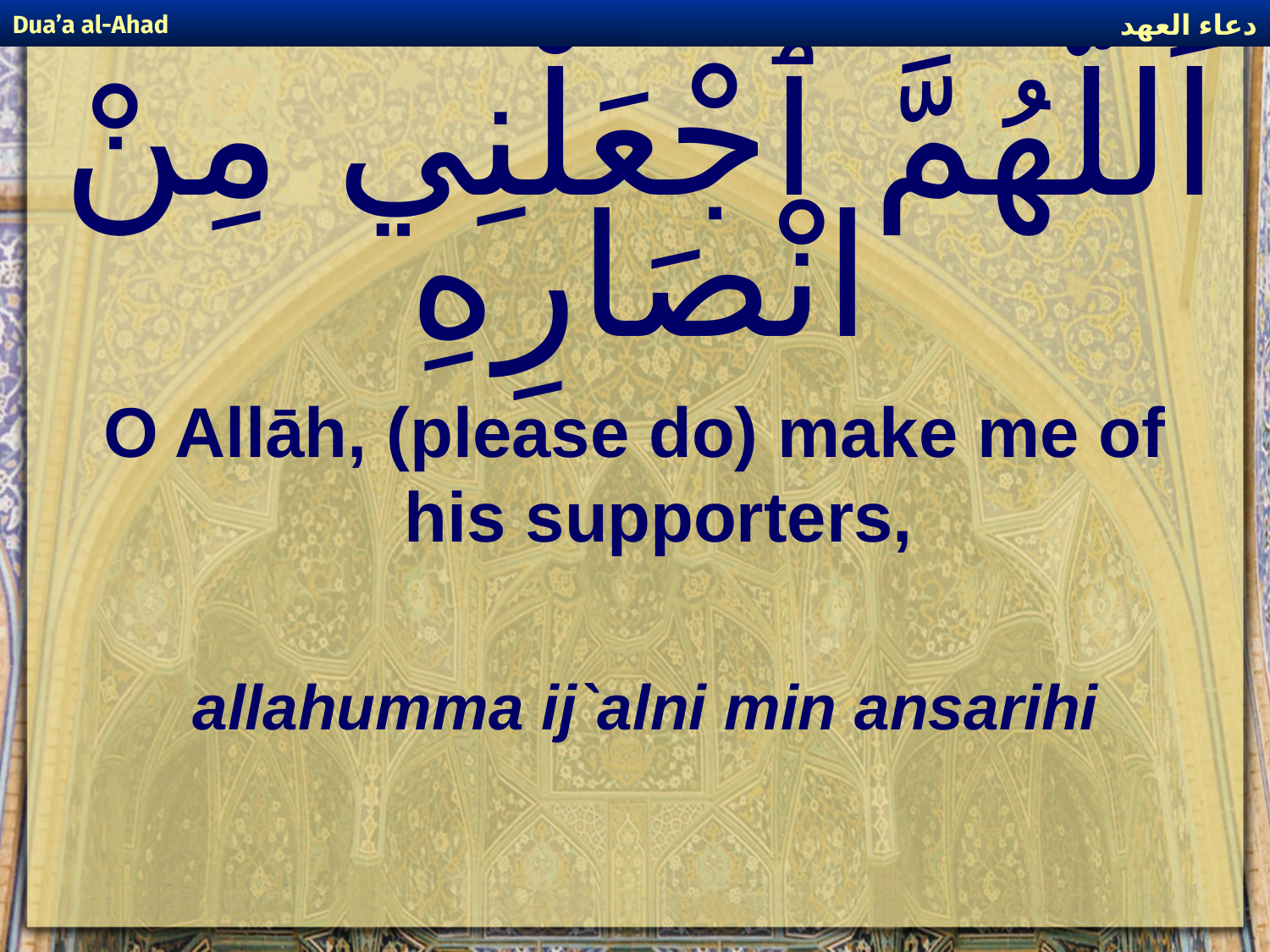

دعاء العهد
Dua’a al-Ahad
# اَللَّهُمَّ ٱجْعَلْنِي مِنْ انْصَارِهِ
O Allāh, (please do) make me of his supporters,
allahumma ij`alni min ansarihi